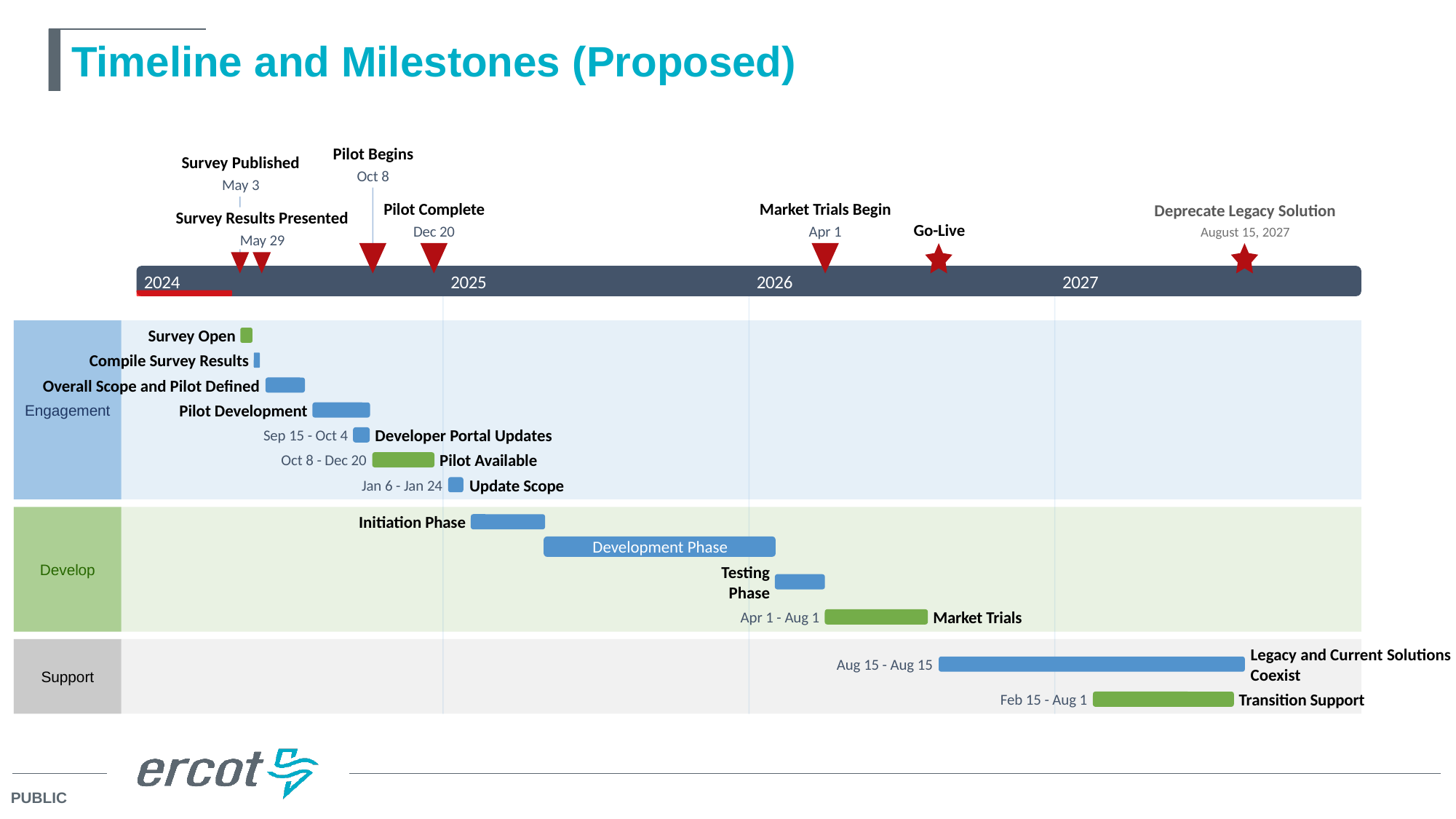

May 20 - May 24
May 3 - May 17
Jun 3 - Jul 19
7/29 - 10/4
Feb 3 - May 1
May 1 - Feb 1
Feb 1 - Apr 1
119.5 days
34.5 days
49.5 days
14.5 days
63.5 days
42.5 days
87.5 days
4.5 days
197 days
260 days
10 days
53 days
14 days
Aug 15

2024
2027
Today

# Timeline and Milestones (Proposed)
Pilot Begins
Survey Published
Oct 8
May 3
Pilot Complete
Market Trials Begin
Deprecate Legacy Solution
Survey Results Presented
Go-Live
Dec 20
Apr 1
August 15, 2027
May 29

2024
2025
2026
2027

Survey Open

Compile Survey Results

Overall Scope and Pilot Defined

Pilot Development
Engagement

Developer Portal Updates
Sep 15 - Oct 4

Pilot Available
Oct 8 - Dec 20

Update Scope
Jan 6 - Jan 24

Initiation Phase

Development Phase

Develop
Testing Phase

Market Trials
Apr 1 - Aug 1

Legacy and Current Solutions Coexist
Aug 15 - Aug 15

Support

Transition Support
Feb 15 - Aug 1